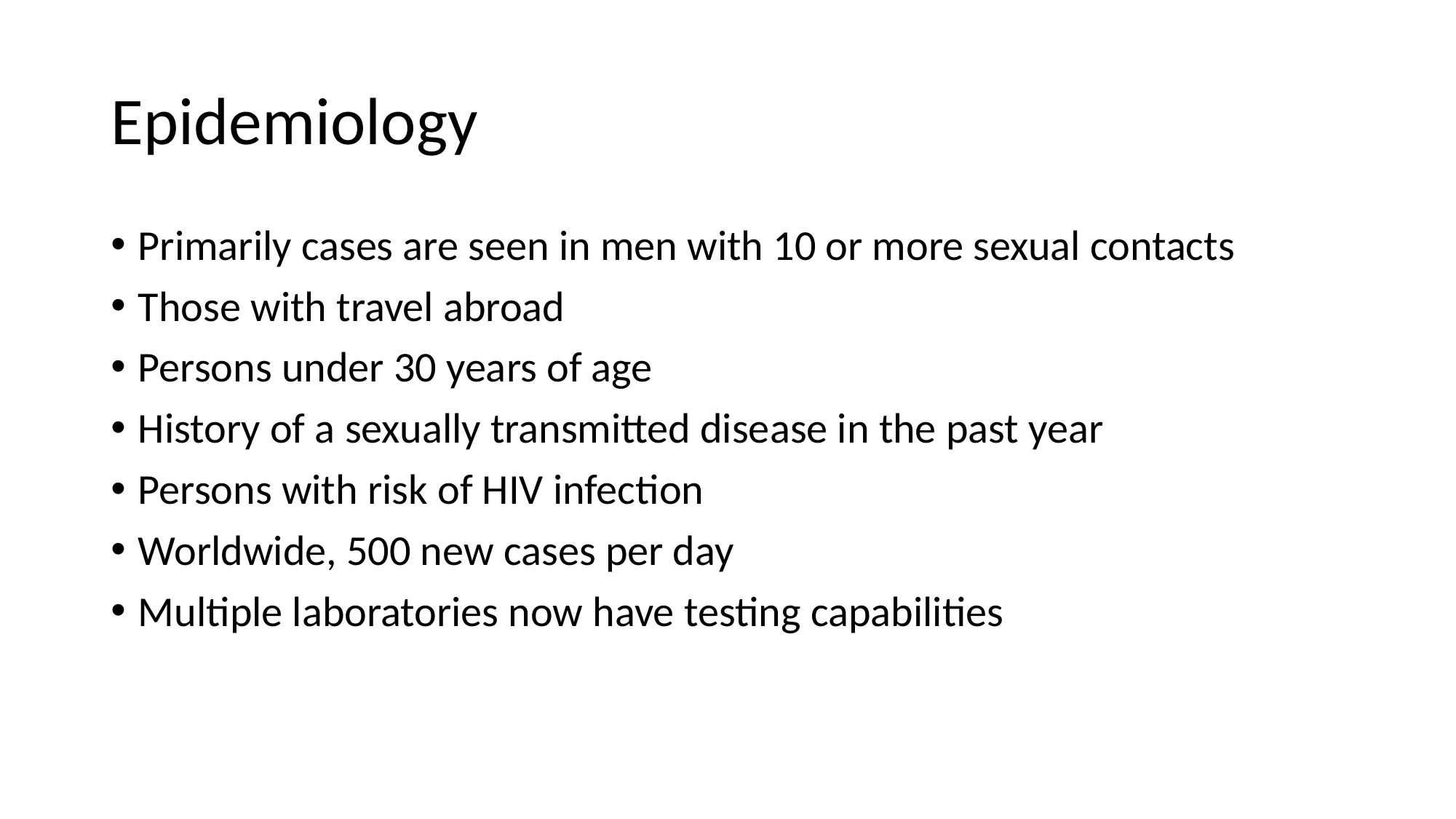

# Epidemiology
Primarily cases are seen in men with 10 or more sexual contacts
Those with travel abroad
Persons under 30 years of age
History of a sexually transmitted disease in the past year
Persons with risk of HIV infection
Worldwide, 500 new cases per day
Multiple laboratories now have testing capabilities